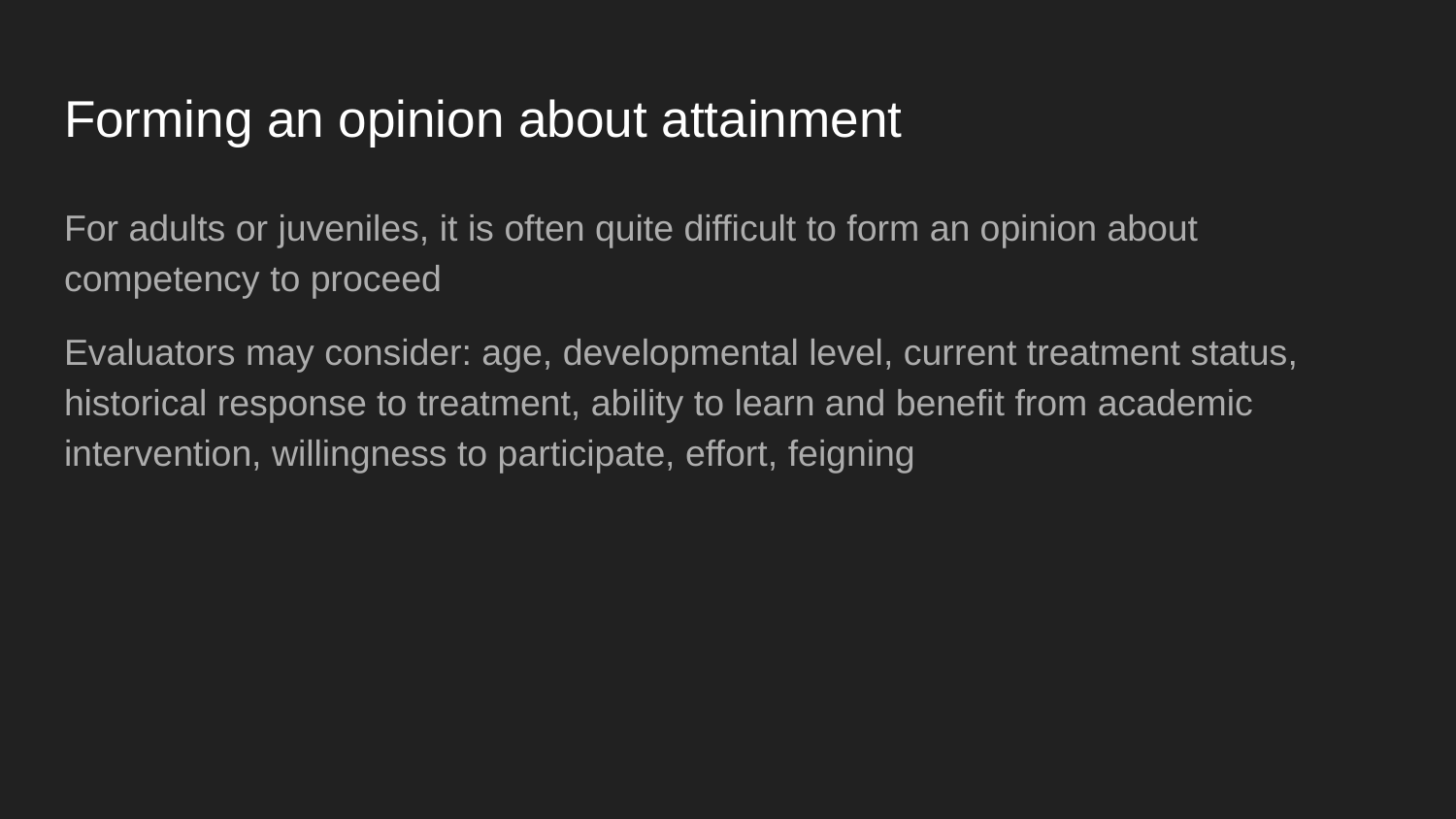

# Forming an opinion about attainment
For adults or juveniles, it is often quite difficult to form an opinion about competency to proceed
Evaluators may consider: age, developmental level, current treatment status, historical response to treatment, ability to learn and benefit from academic intervention, willingness to participate, effort, feigning